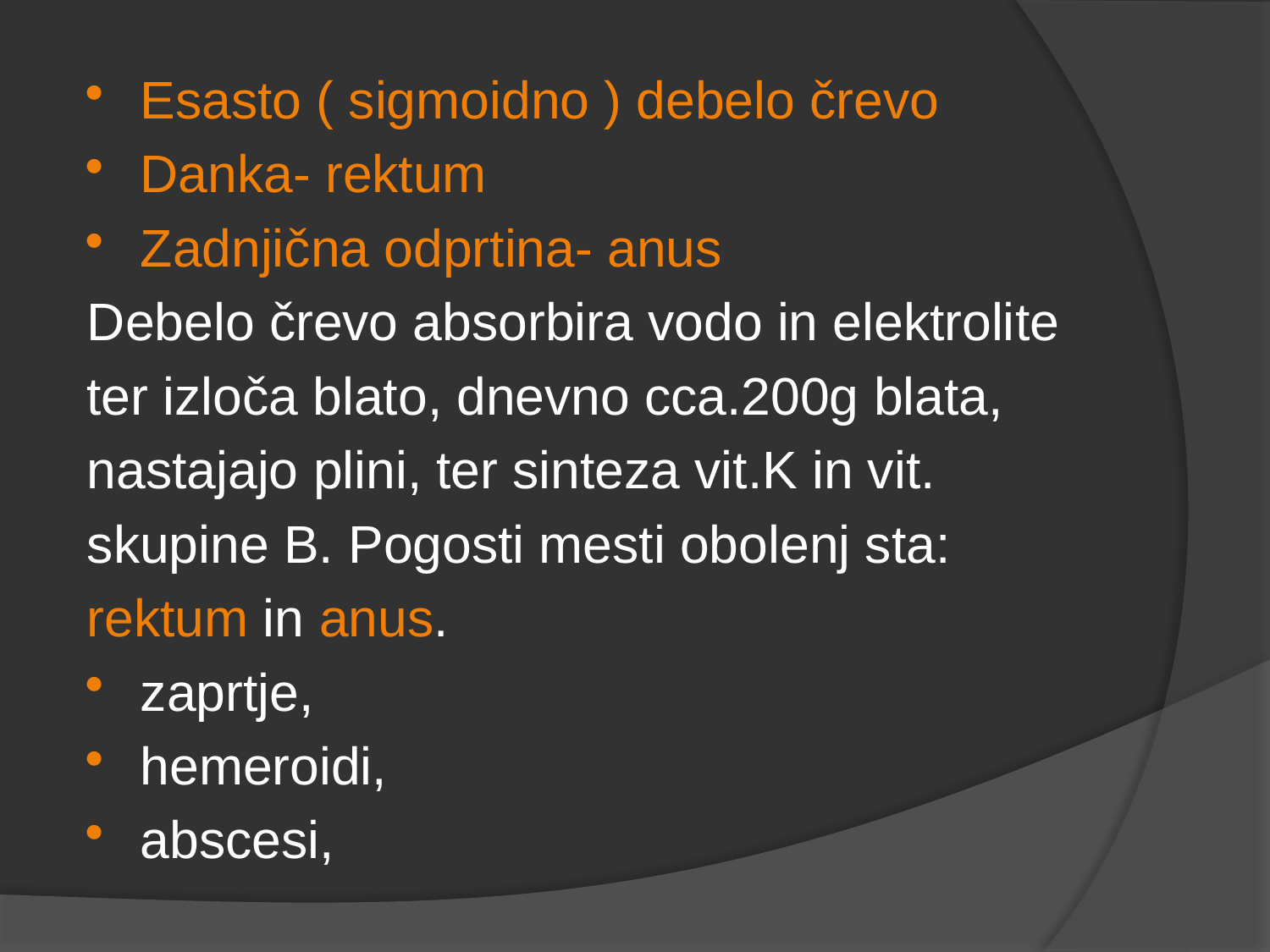

#
Esasto ( sigmoidno ) debelo črevo
Danka- rektum
Zadnjična odprtina- anus
Debelo črevo absorbira vodo in elektrolite
ter izloča blato, dnevno cca.200g blata,
nastajajo plini, ter sinteza vit.K in vit.
skupine B. Pogosti mesti obolenj sta:
rektum in anus.
zaprtje,
hemeroidi,
abscesi,